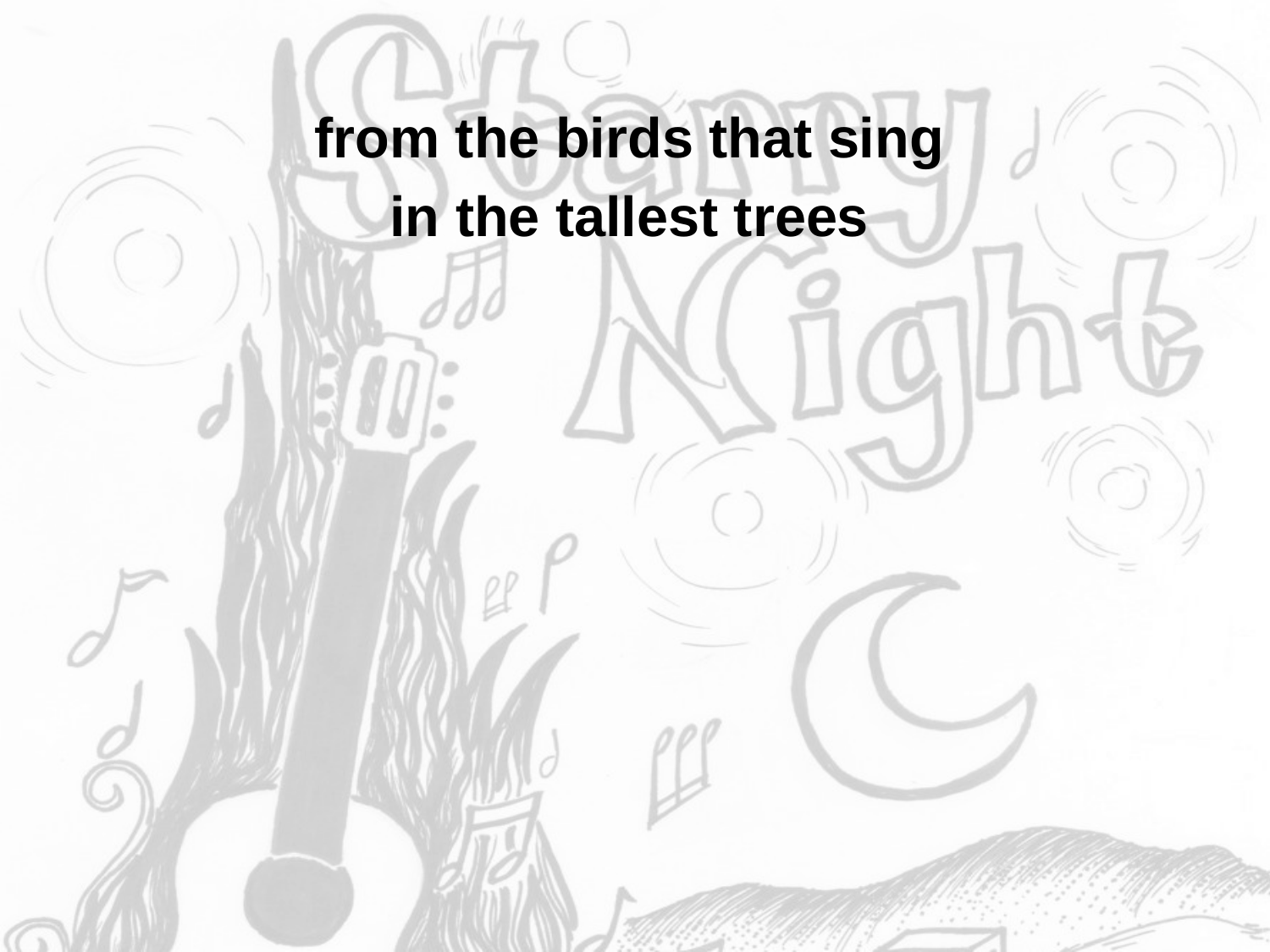

from the birds that sing
in the tallest trees